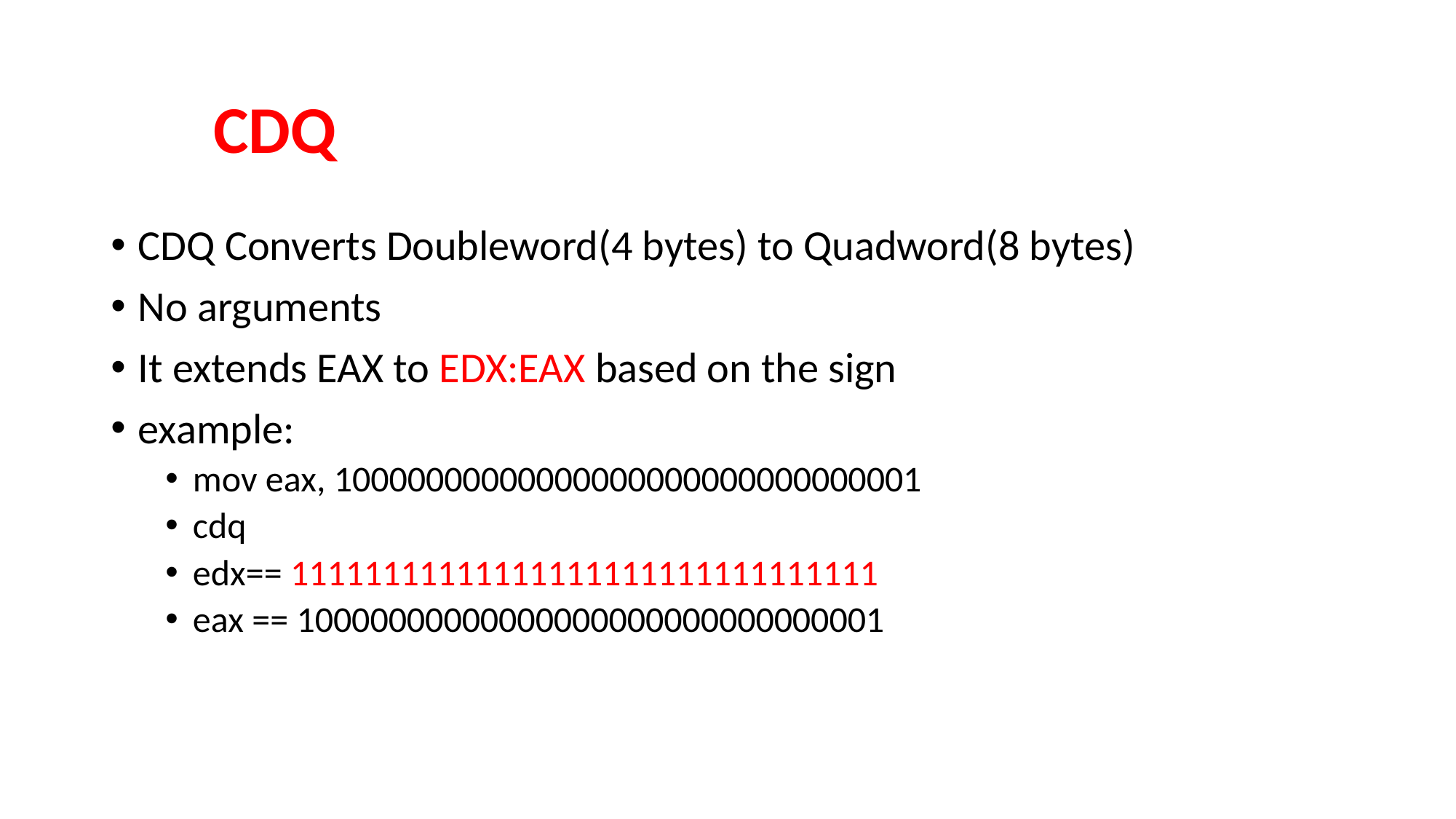

CDQ
CDQ Converts Doubleword(4 bytes) to Quadword(8 bytes)
No arguments
It extends EAX to EDX:EAX based on the sign
example:
mov eax, 10000000000000000000000000000001
cdq
edx== 11111111111111111111111111111111
eax == 10000000000000000000000000000001